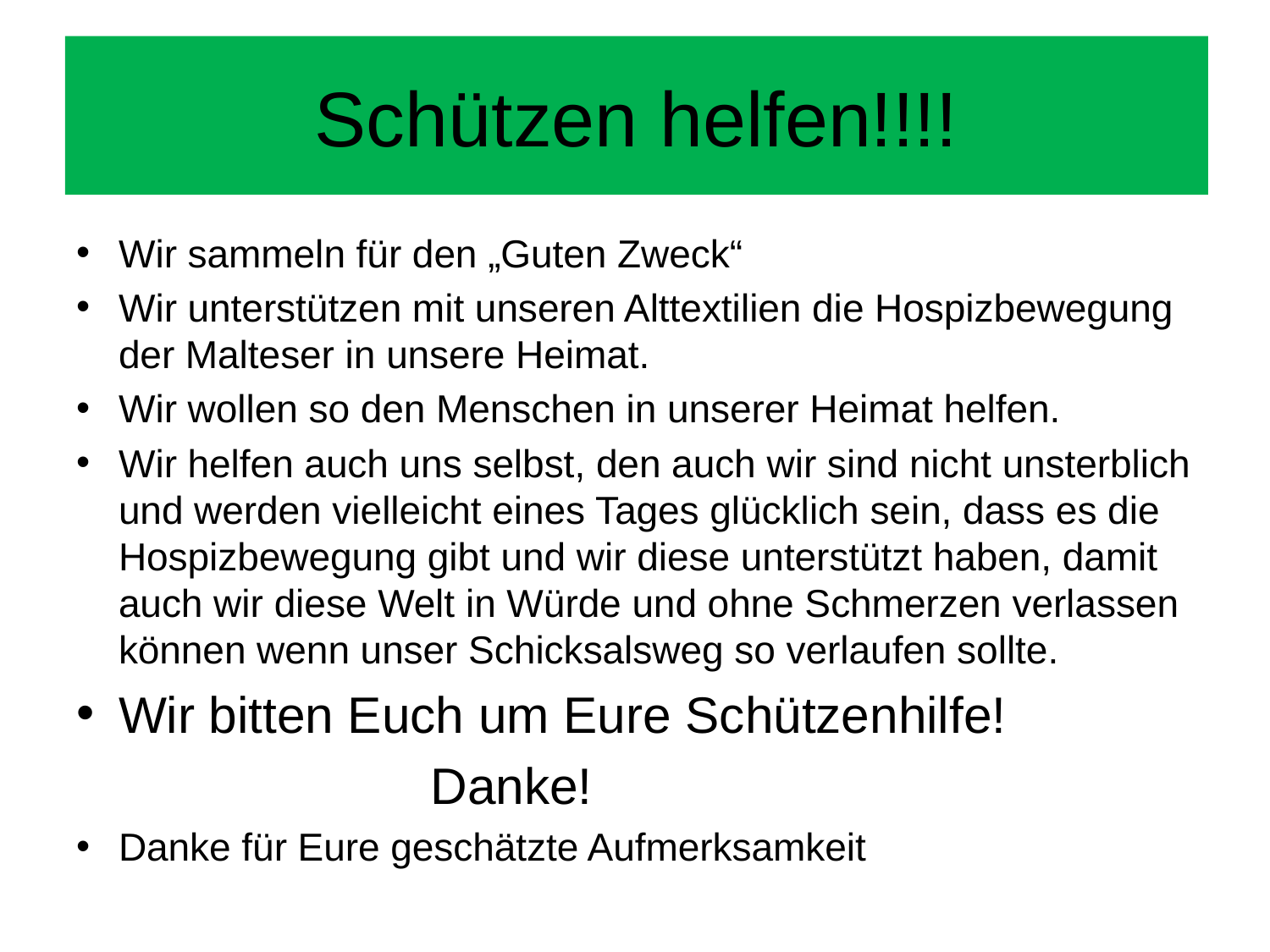

# Schützen helfen!!!!
Wir sammeln für den „Guten Zweck“
Wir unterstützen mit unseren Alttextilien die Hospizbewegung  der Malteser in unsere Heimat.
Wir wollen so den Menschen in unserer Heimat helfen.
Wir helfen auch uns selbst, den auch wir sind nicht unsterblich und werden vielleicht eines Tages glücklich sein, dass es die Hospizbewegung gibt und wir diese unterstützt haben, damit auch wir diese Welt in Würde und ohne Schmerzen verlassen können wenn unser Schicksalsweg so verlaufen sollte.
Wir bitten Euch um Eure Schützenhilfe!
                         Danke!
Danke für Eure geschätzte Aufmerksamkeit